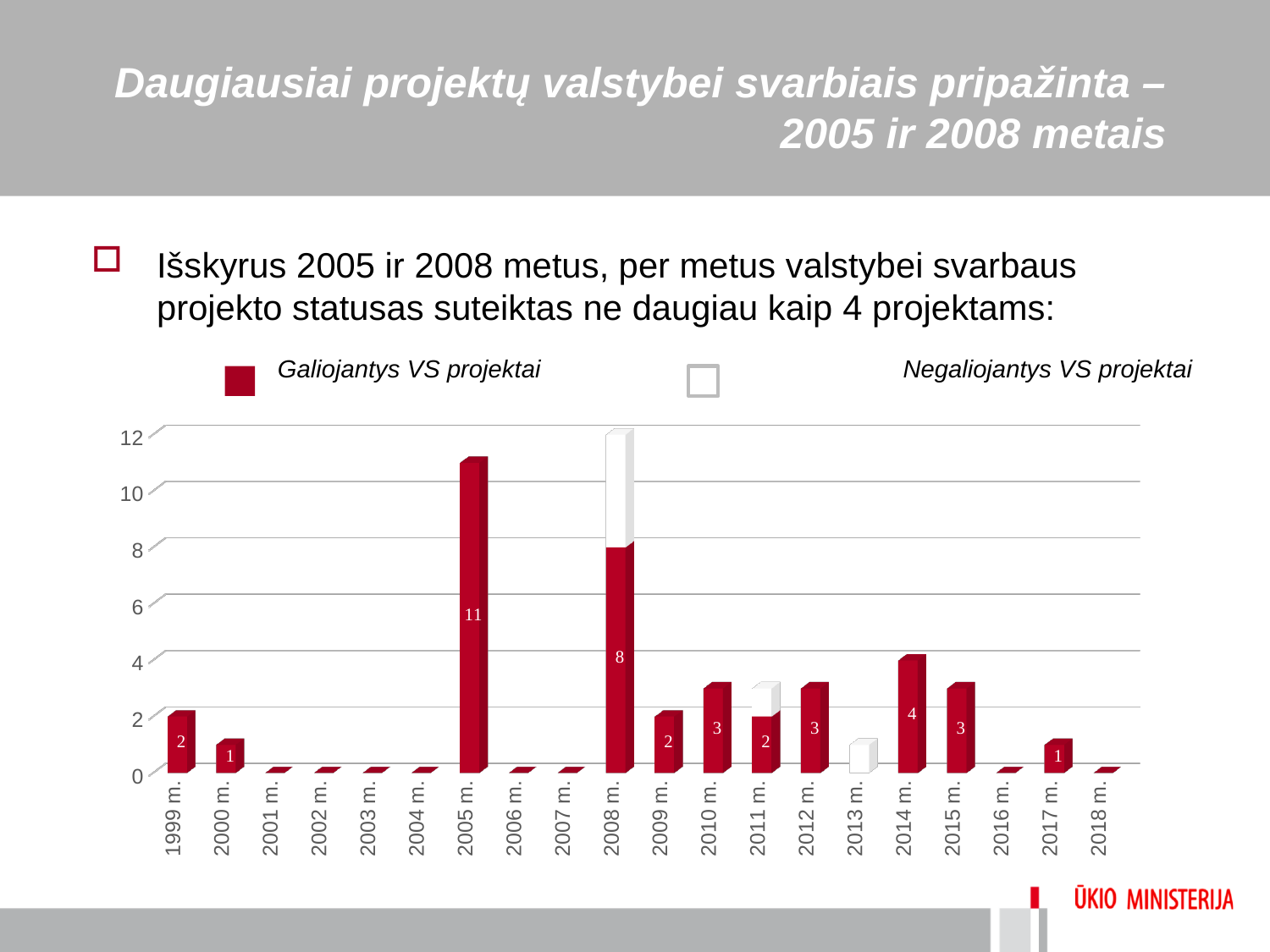

# Daugiausiai projektų valstybei svarbiais pripažinta – 2005 ir 2008 metais
Išskyrus 2005 ir 2008 metus, per metus valstybei svarbaus projekto statusas suteiktas ne daugiau kaip 4 projektams:
 	     Galiojantys VS projektai                                                    Negaliojantys VS projektai

[unsupported chart]